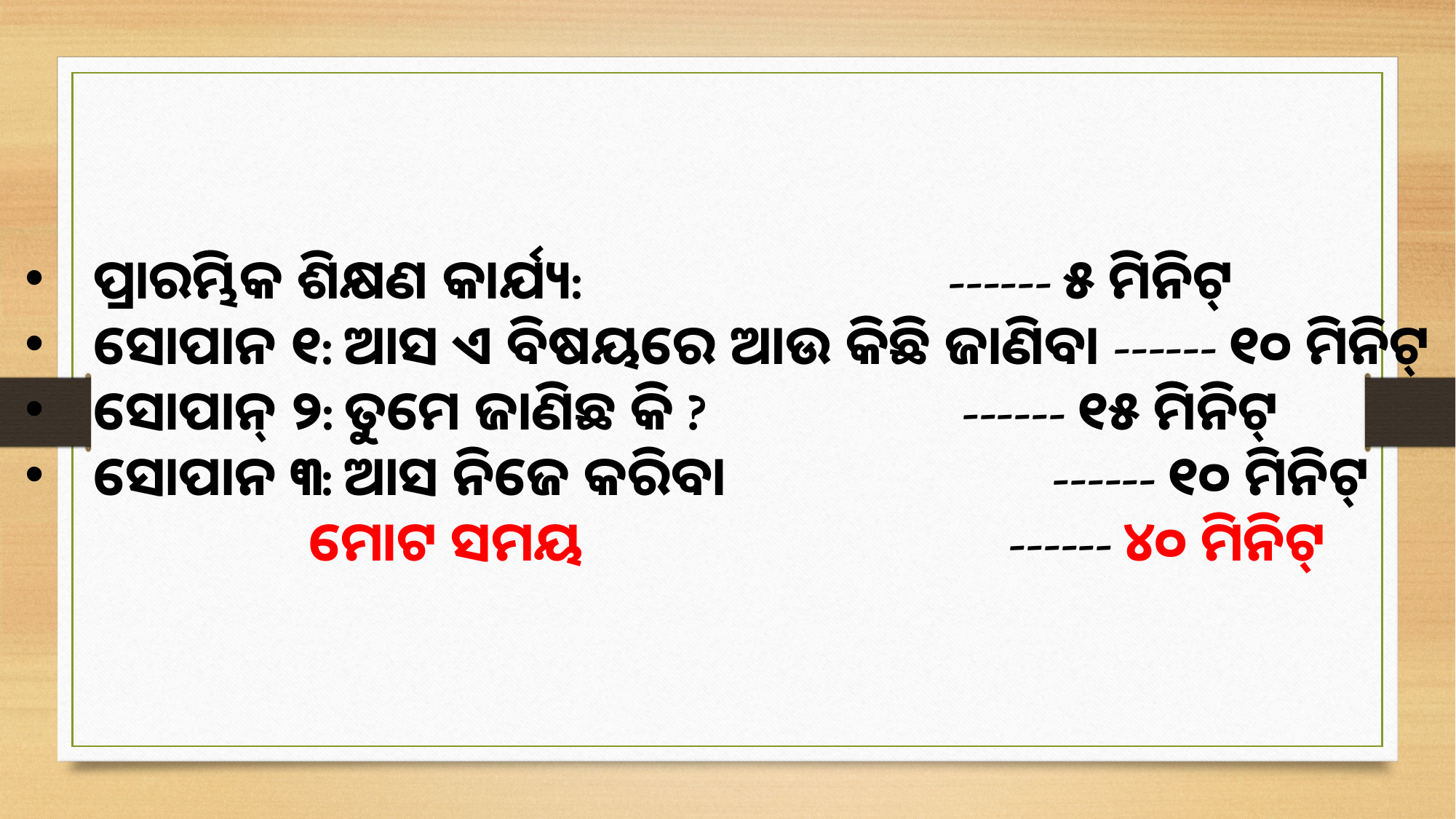

ପ୍ରାରମ୍ଭିକ ଶିକ୍ଷଣ କାର୍ଯ୍ୟ:                                 ------ ୫ ମିନିଟ୍
ସୋପାନ ୧: ଆସ ଏ ବିଷୟରେ ଆଉ କିଛି ଜାଣିବା ------ ୧୦ ମିନିଟ୍
ସୋପାନ୍ ୨: ତୁମେ ଜାଣିଛ କି ?                       ------ ୧୫ ମିନିଟ୍
ସୋପାନ ୩: ଆସ ନିଜେ କରିବା                       ------ ୧୦ ମିନିଟ୍
                    ମୋଟ ସମୟ                              ------ ୪୦ ମିନିଟ୍